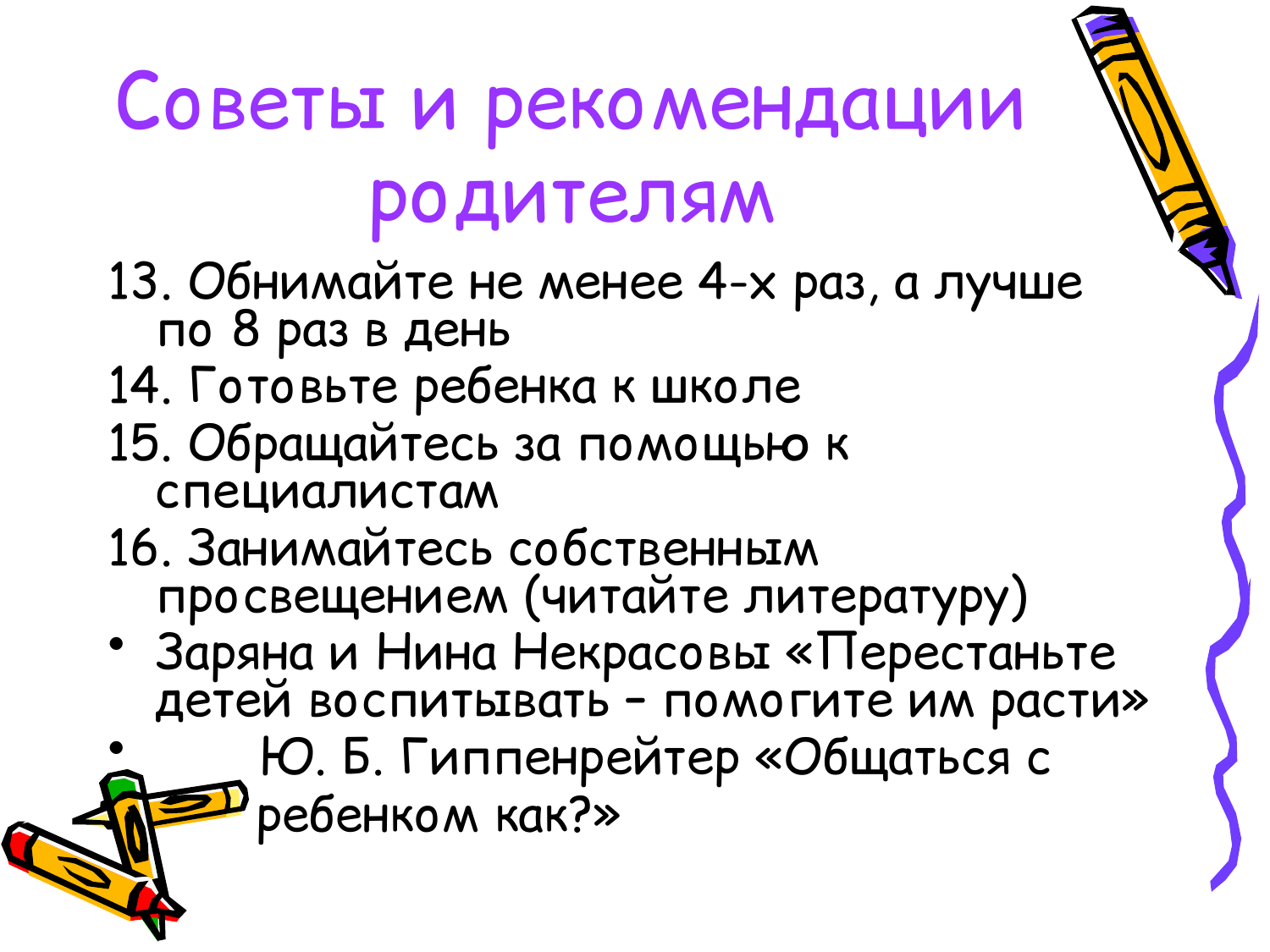

# Советы и рекомендации родителям
13. Обнимайте не менее 4-х раз, а лучше по 8 раз в день
14. Готовьте ребенка к школе
15. Обращайтесь за помощью к специалистам
16. Занимайтесь собственным просвещением (читайте литературу)
Заряна и Нина Некрасовы «Перестаньте детей воспитывать – помогите им расти»
       Ю. Б. Гиппенрейтер «Общаться с
          ребенком как?»